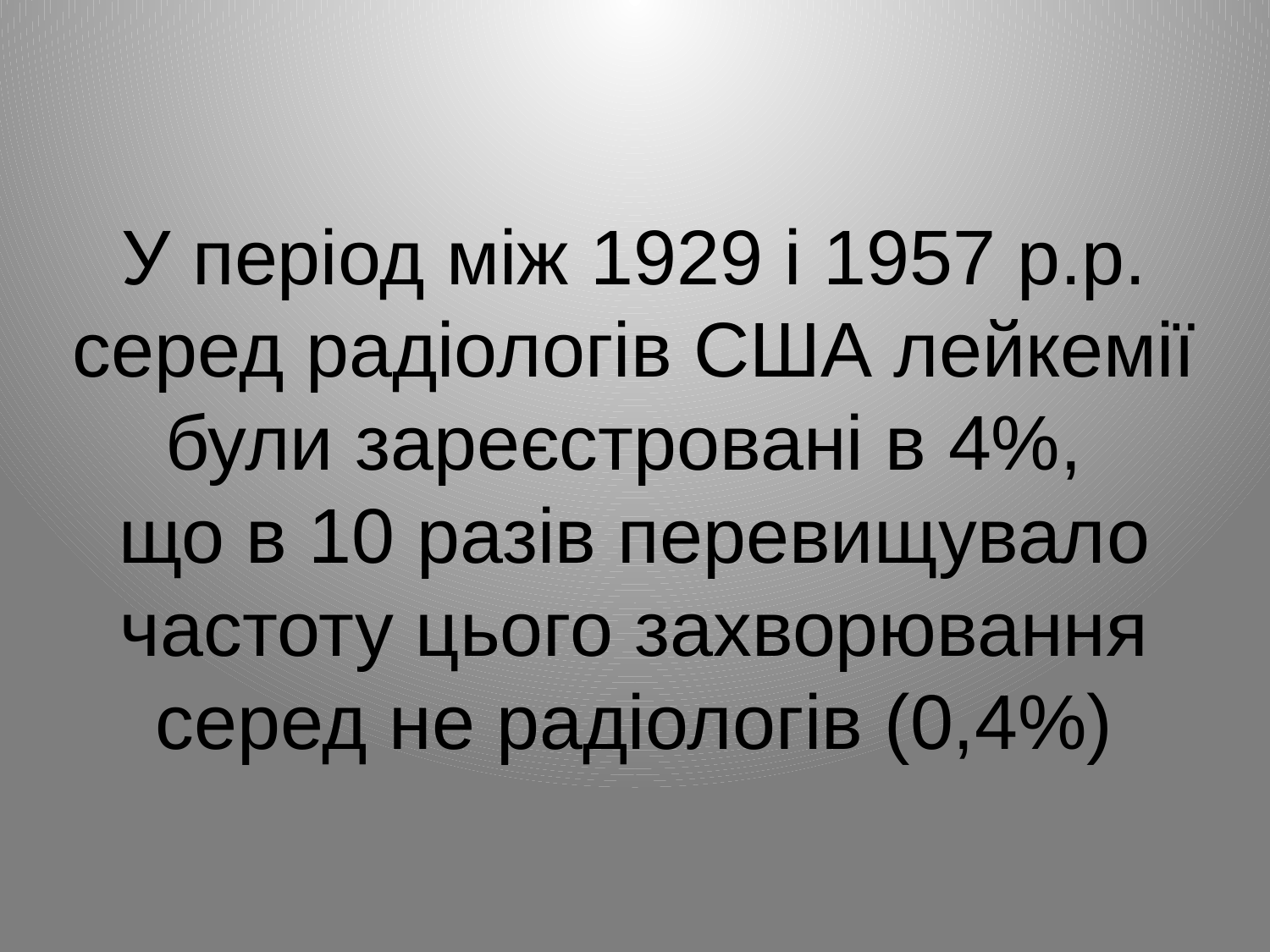

# У період між 1929 і 1957 р.р. серед радіологів США лейкемії були зареєстровані в 4%, що в 10 разів перевищувало частоту цього захворювання серед не радіологів (0,4%)